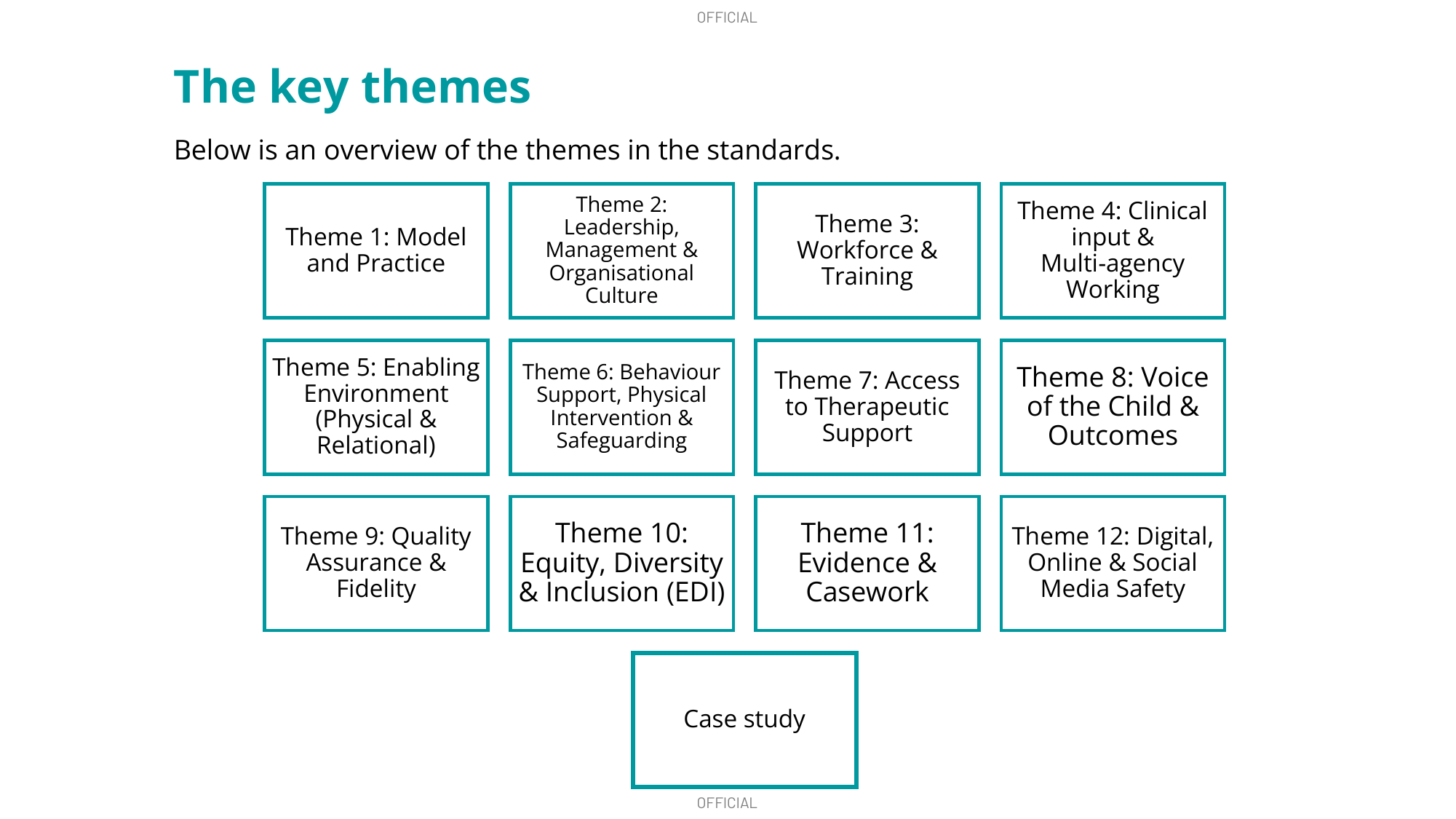

# The key themes
Below is an overview of the themes in the standards.
Theme 1: Model and Practice
Theme 2: Leadership, Management & Organisational Culture
Theme 3: Workforce & Training
Theme 4: Clinical input & Multi‑agency Working
Theme 5: Enabling Environment (Physical & Relational)
Theme 6: Behaviour Support, Physical Intervention & Safeguarding
Theme 7: Access to Therapeutic Support
Theme 8: Voice of the Child & Outcomes
Theme 9: Quality Assurance & Fidelity
Theme 10: Equity, Diversity & Inclusion (EDI)
Theme 11: Evidence & Casework
Theme 12: Digital, Online & Social Media Safety
Case study